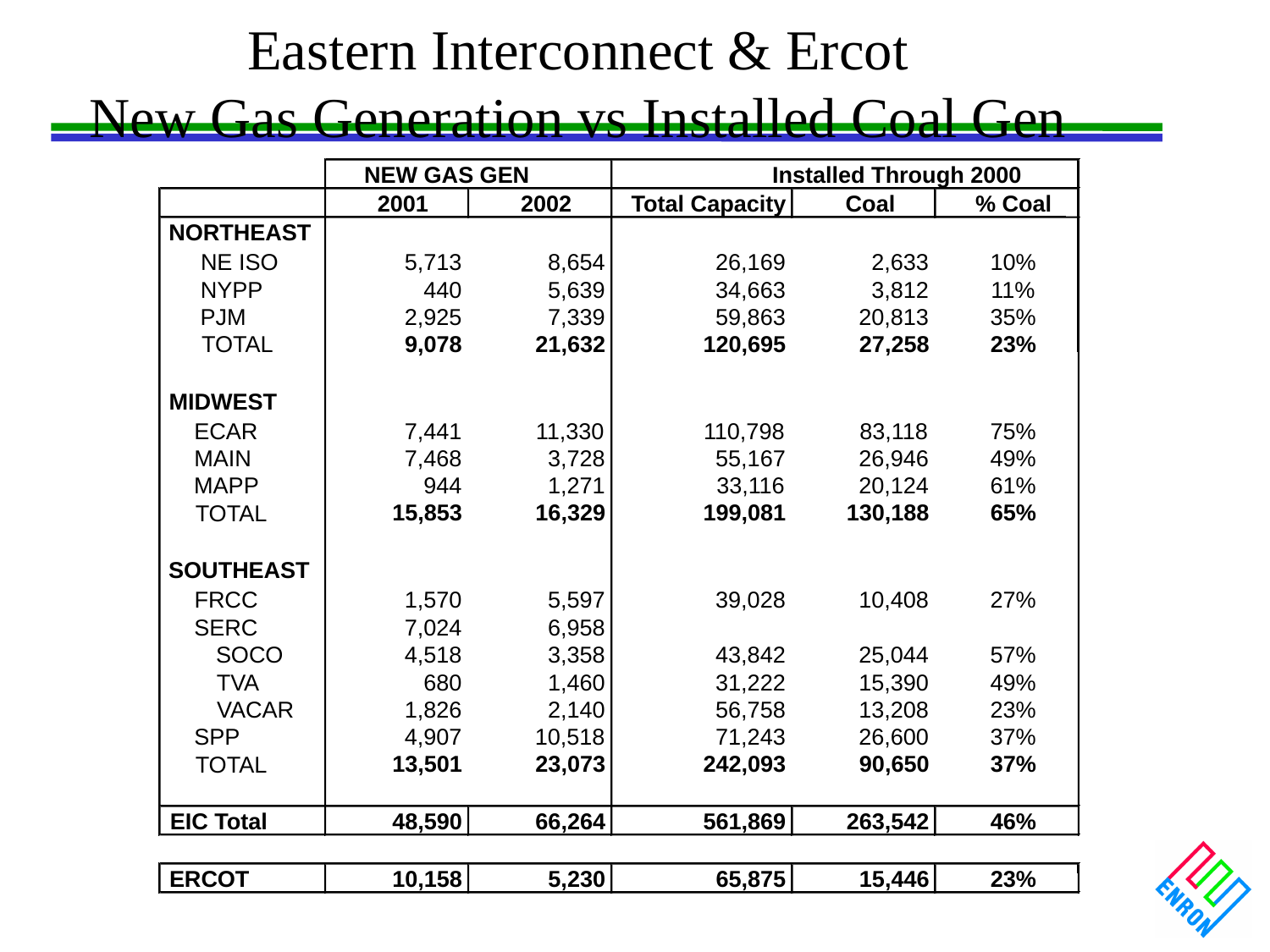

# Eastern Interconnect & Ercot New Gas Generation vs Installed Coal Gen

2001
2002
Total Capacity
Coal
% Coal
NORTHEAST
     NE ISO

5,713

8,654

26,169

2,633

10%
     NYPP

440

5,639

34,663

3,812

11%
     PJM

2,925

7,339

59,863

20,813

35%

9,078

21,632

120,695

27,258

23%
     TOTAL
MIDWEST
    ECAR

7,441

11,330

110,798

83,118

75%
    MAIN

7,468

3,728

55,167

26,946

49%
    MAPP

944

1,271

33,116

20,124

61%

15,853

16,329

199,081

130,188

65%
    TOTAL
SOUTHEAST
    FRCC

1,570

5,597

39,028

10,408

27%
    SERC

7,024

6,958

SOCO

4,518

3,358

43,842

25,044

57%
TVA

680

1,460

31,222

15,390

49%
VACAR

1,826

2,140

56,758

13,208

23%
    SPP

4,907

10,518

71,243

26,600

37%
    TOTAL
NEW GAS GEN

Installed Through 2000

13,501

23,073

242,093

90,650

37%

EIC Total

48,590

66,264

561,869

263,542

46%

ERCOT

10,158

5,230

65,875

15,446

23%